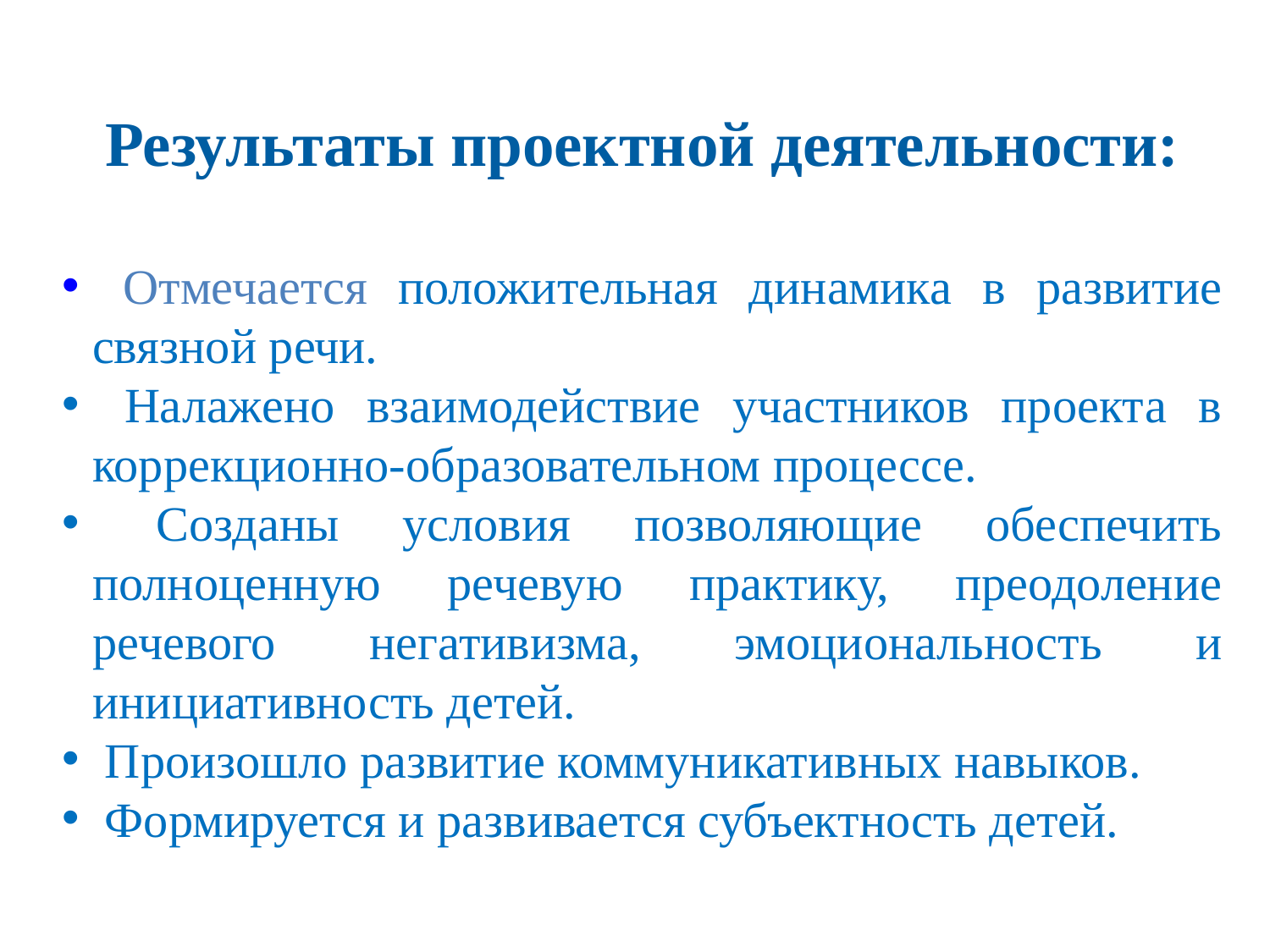

Результаты проектной деятельности:

 Отмечается положительная динамика в развитие связной речи.
 Налажено взаимодействие участников проекта в коррекционно-образовательном процессе.
 Созданы условия позволяющие обеспечить полноценную речевую практику, преодоление речевого негативизма, эмоциональность и инициативность детей.
 Произошло развитие коммуникативных навыков.
 Формируется и развивается субъектность детей.